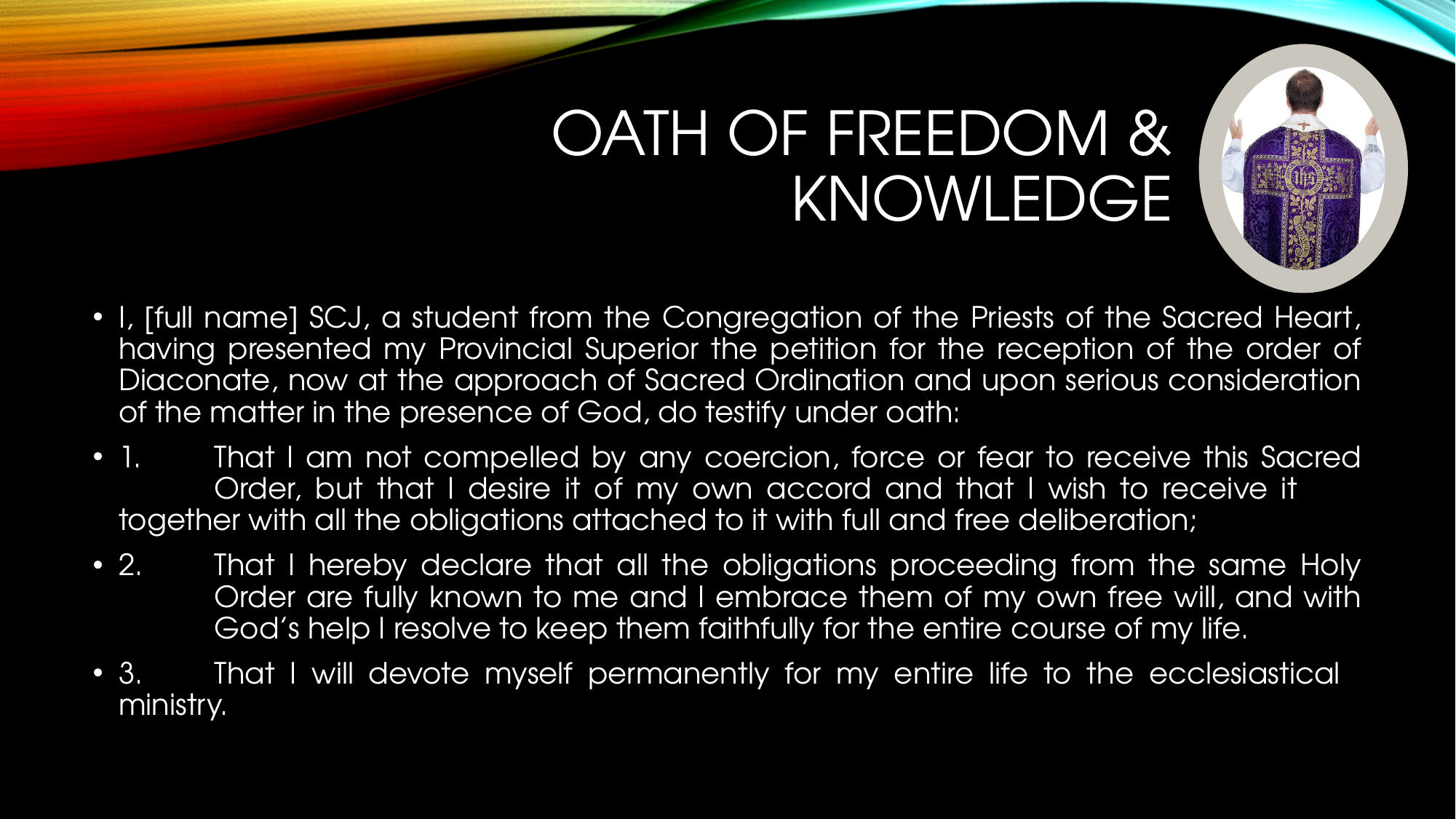

# Oath of Freedom & Knowledge
I, [full name] SCJ, a student from the Congregation of the Priests of the Sacred Heart, having presented my Provincial Superior the petition for the reception of the order of Diaconate, now at the approach of Sacred Ordination and upon serious consideration of the matter in the presence of God, do testify under oath:
1.	That I am not compelled by any coercion, force or fear to receive this Sacred 		Order, but that I desire it of my own accord and that I wish to receive it 	together with all the obligations attached to it with full and free deliberation;
2.	That I hereby declare that all the obligations proceeding from the same Holy 	Order are fully known to me and I embrace them of my own free will, and with 	God’s help I resolve to keep them faithfully for the entire course of my life.
3.	That I will devote myself permanently for my entire life to the ecclesiastical 	ministry.